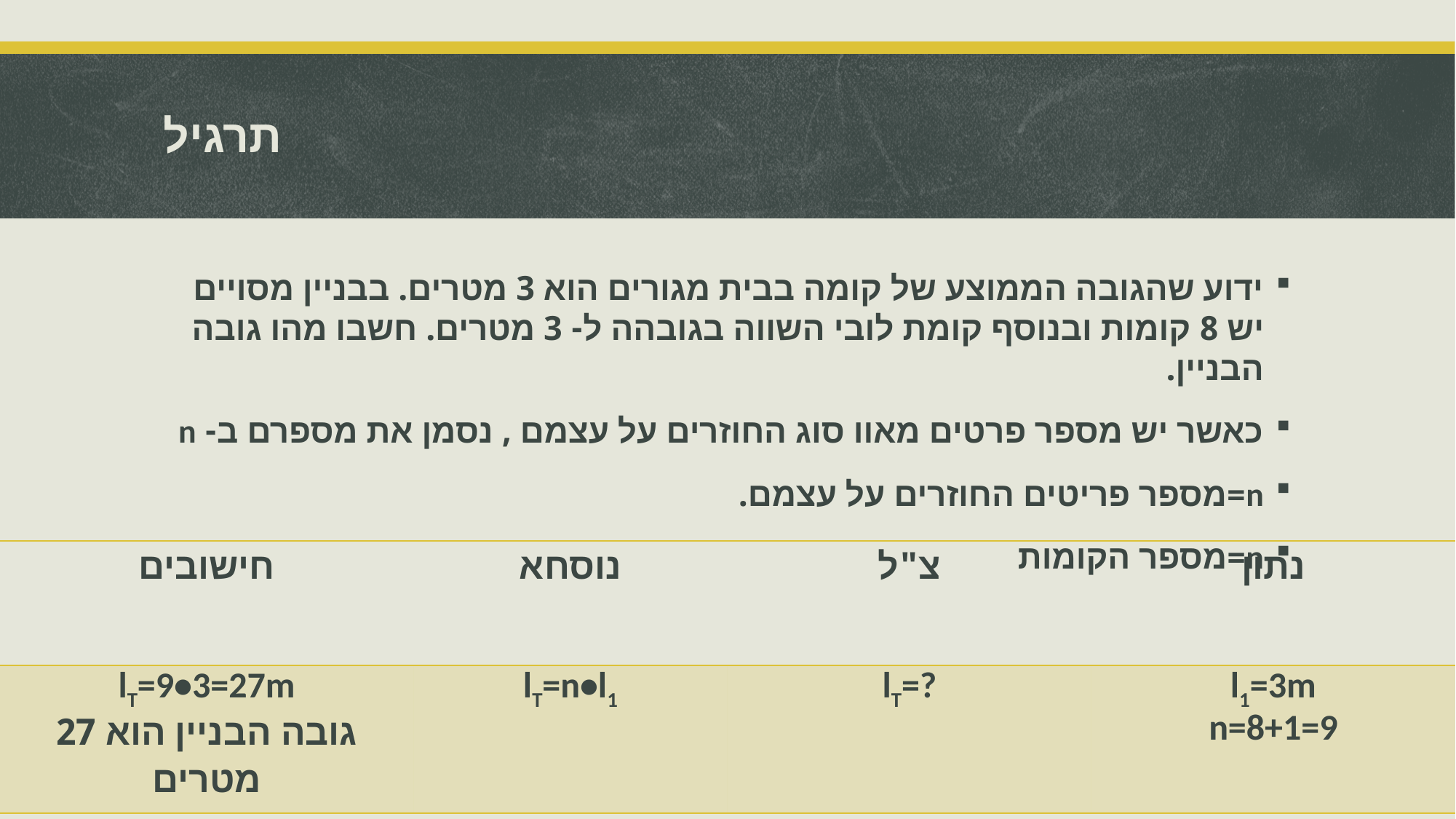

# תרגיל
ידוע שהגובה הממוצע של קומה בבית מגורים הוא 3 מטרים. בבניין מסויים יש 8 קומות ובנוסף קומת לובי השווה בגובהה ל- 3 מטרים. חשבו מהו גובה הבניין.
כאשר יש מספר פרטים מאוו סוג החוזרים על עצמם , נסמן את מספרם ב- n
n=מספר פריטים החוזרים על עצמם.
n=מספר הקומות
| חישובים | נוסחא | צ"ל | נתון |
| --- | --- | --- | --- |
| lT=9•3=27m גובה הבניין הוא 27 מטרים | lT=n•l1 | lT=? | l1=3m n=8+1=9 |